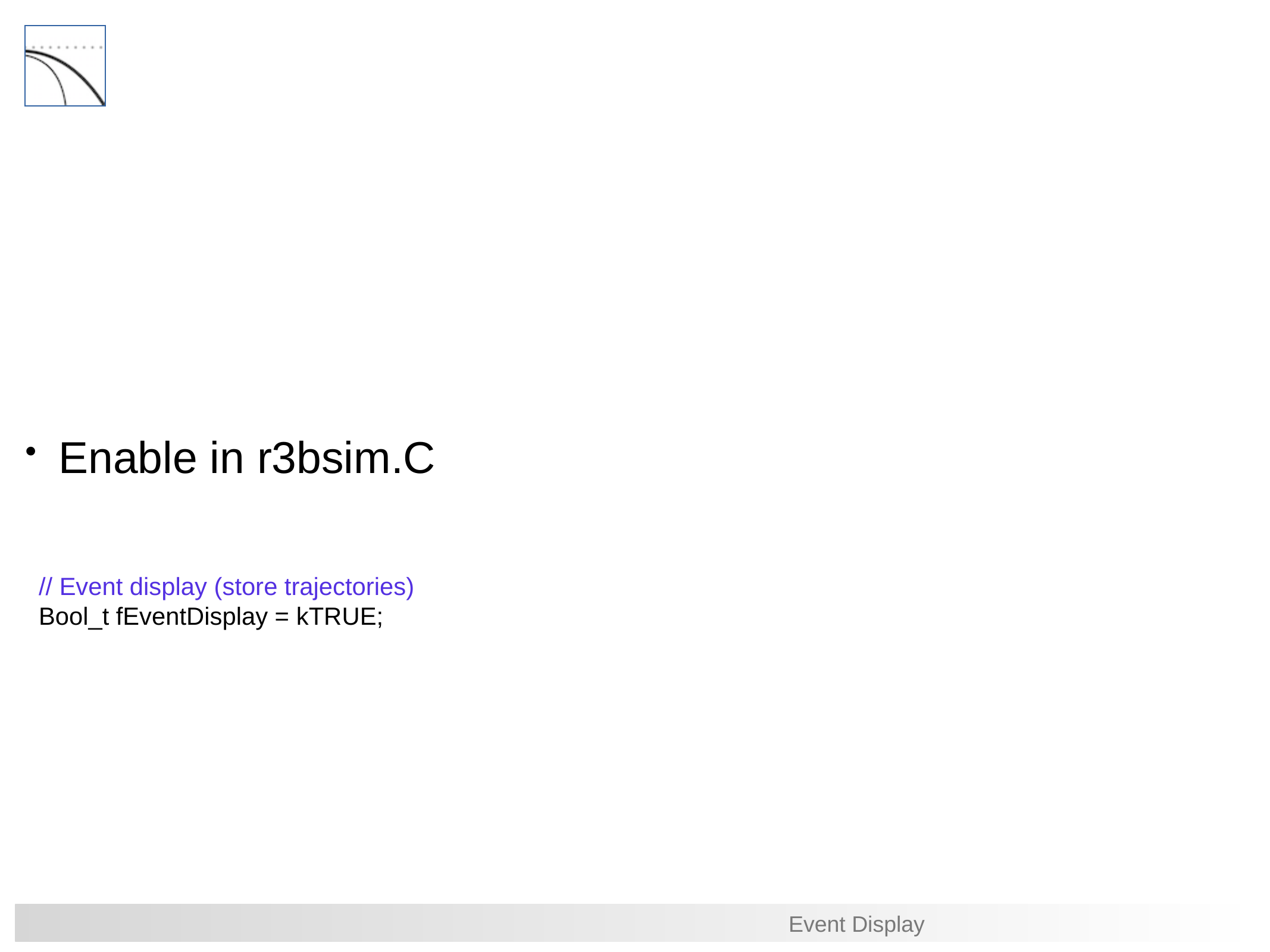

#
Enable in r3bsim.C

  // Event display (store trajectories)
  Bool_t fEventDisplay = kTRUE;
4